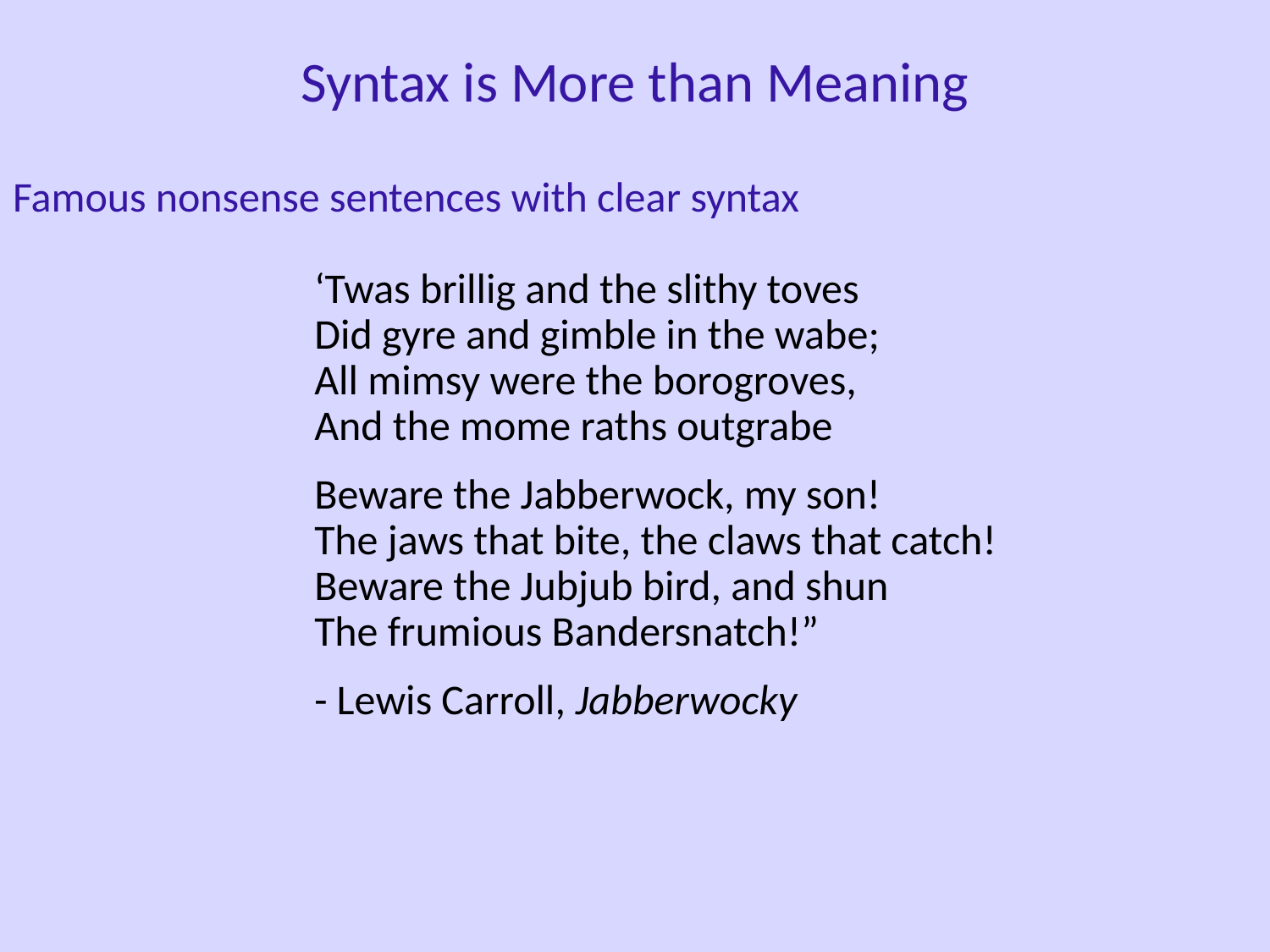

Syntax is More than Meaning
Famous nonsense sentences with clear syntax

			‘Twas brillig and the slithy toves
			Did gyre and gimble in the wabe;
			All mimsy were the borogroves,
			And the mome raths outgrabe

			Beware the Jabberwock, my son!
			The jaws that bite, the claws that catch!
     		Beware the Jubjub bird, and shun
			The frumious Bandersnatch!”

			- Lewis Carroll, Jabberwocky